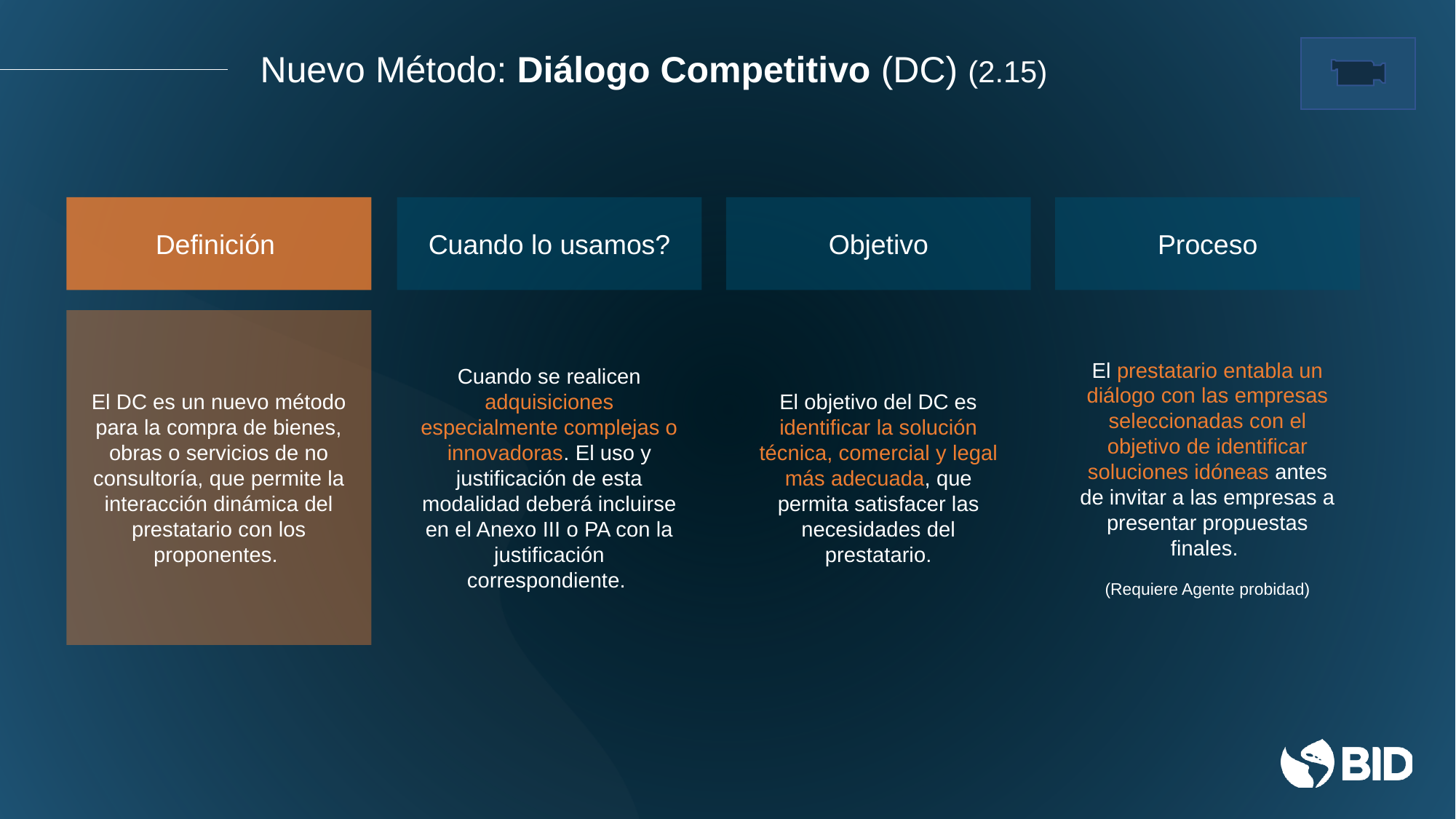

Nuevo Método: Diálogo Competitivo (DC) (2.15)
Definición
Cuando lo usamos?
Objetivo
Proceso
El DC es un nuevo método para la compra de bienes, obras o servicios de no consultoría, que permite la interacción dinámica del prestatario con los proponentes.
Cuando se realicen adquisiciones especialmente complejas o innovadoras. El uso y justificación de esta modalidad deberá incluirse en el Anexo III o PA con la justificación correspondiente.
El objetivo del DC es identificar la solución técnica, comercial y legal más adecuada, que permita satisfacer las necesidades del prestatario.
El prestatario entabla un diálogo con las empresas seleccionadas con el objetivo de identificar soluciones idóneas antes de invitar a las empresas a presentar propuestas finales.
(Requiere Agente probidad)